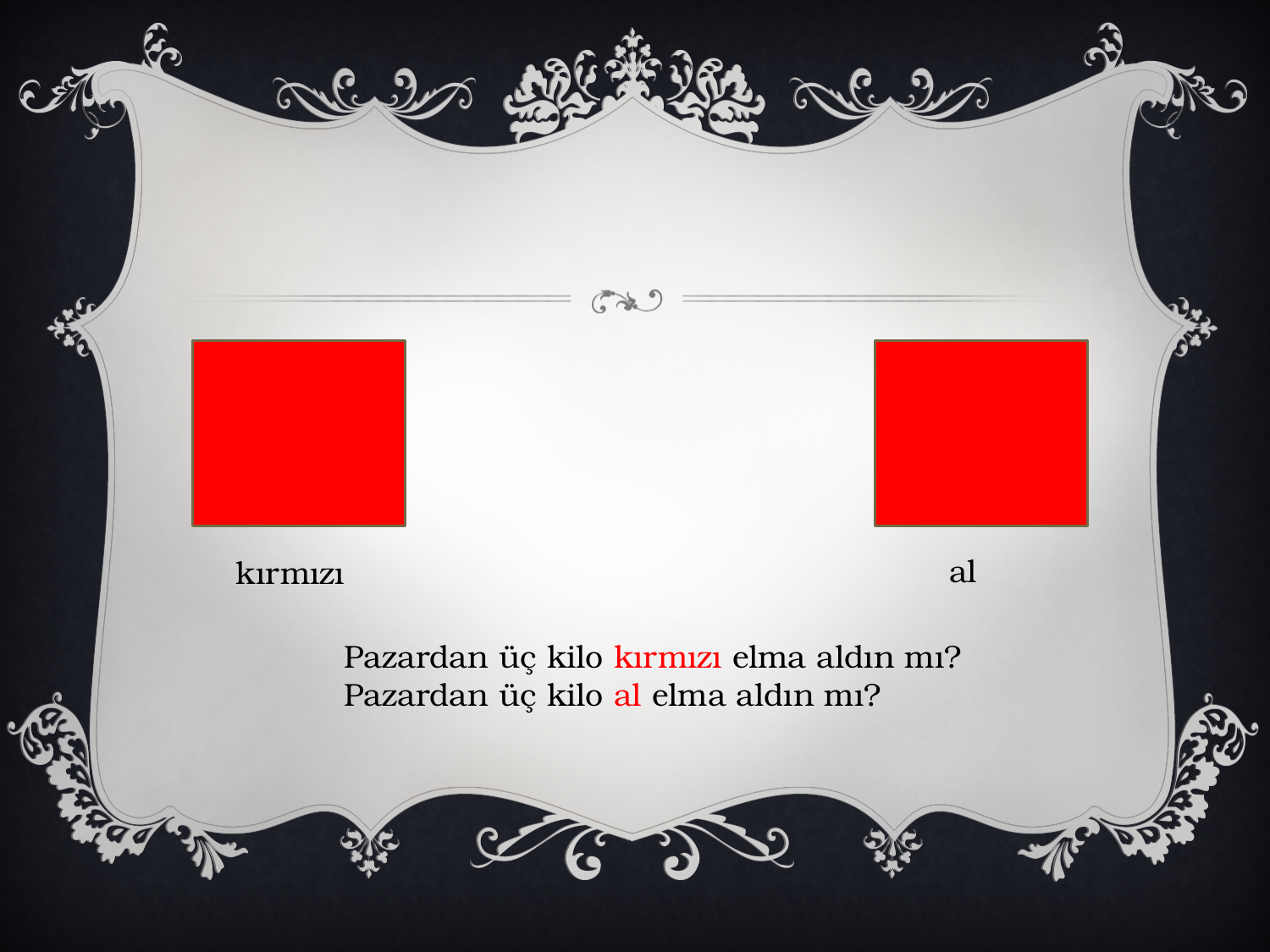

al
kırmızı
Pazardan üç kilo kırmızı elma aldın mı?
Pazardan üç kilo al elma aldın mı?